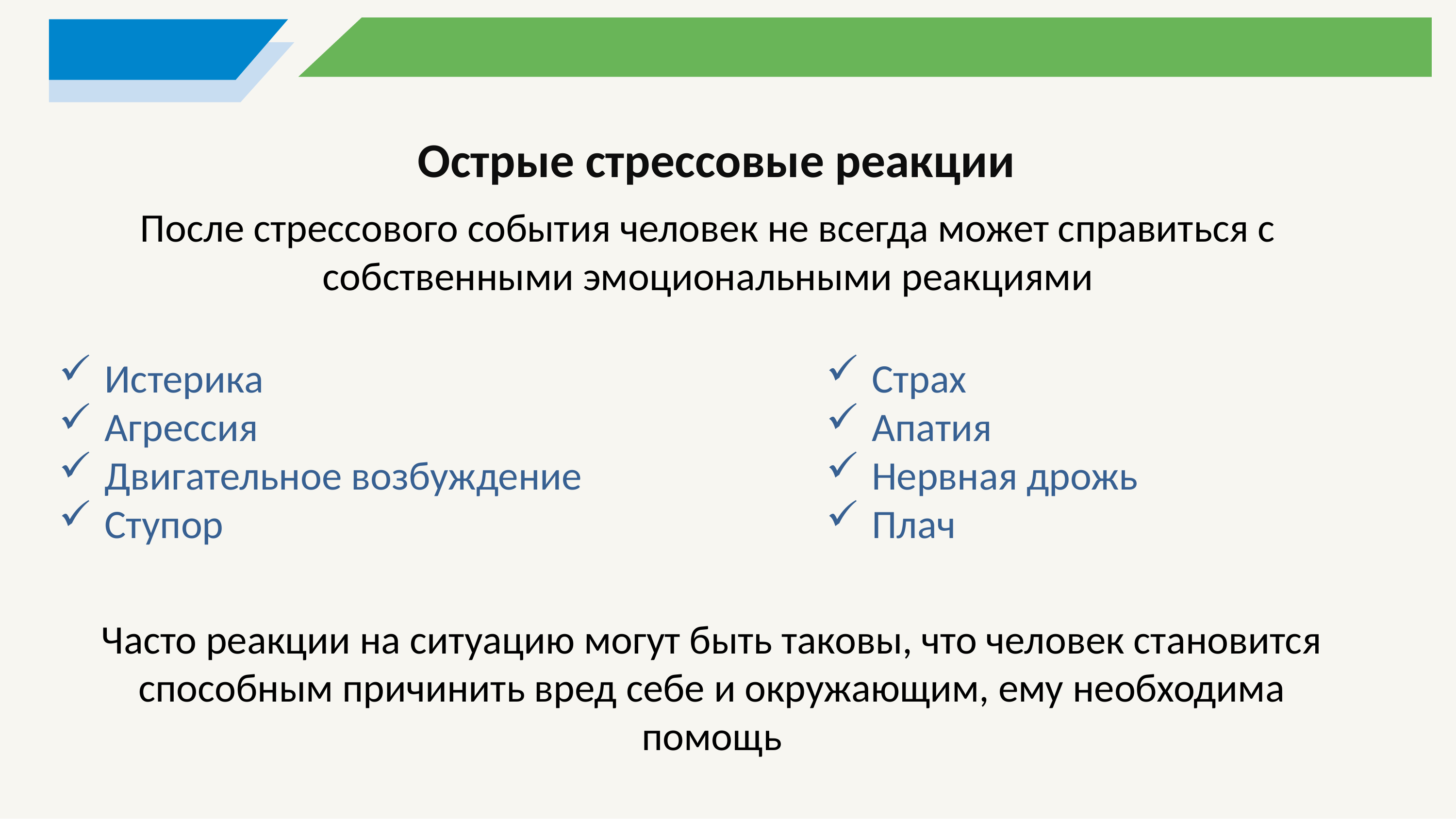

Острые стрессовые реакции
После стрессового события человек не всегда может справиться с собственными эмоциональными реакциями
Истерика
Агрессия
Двигательное возбуждение
Ступор
Страх
Апатия
Нервная дрожь
Плач
Часто реакции на ситуацию могут быть таковы, что человек становится способным причинить вред себе и окружающим, ему необходима помощь